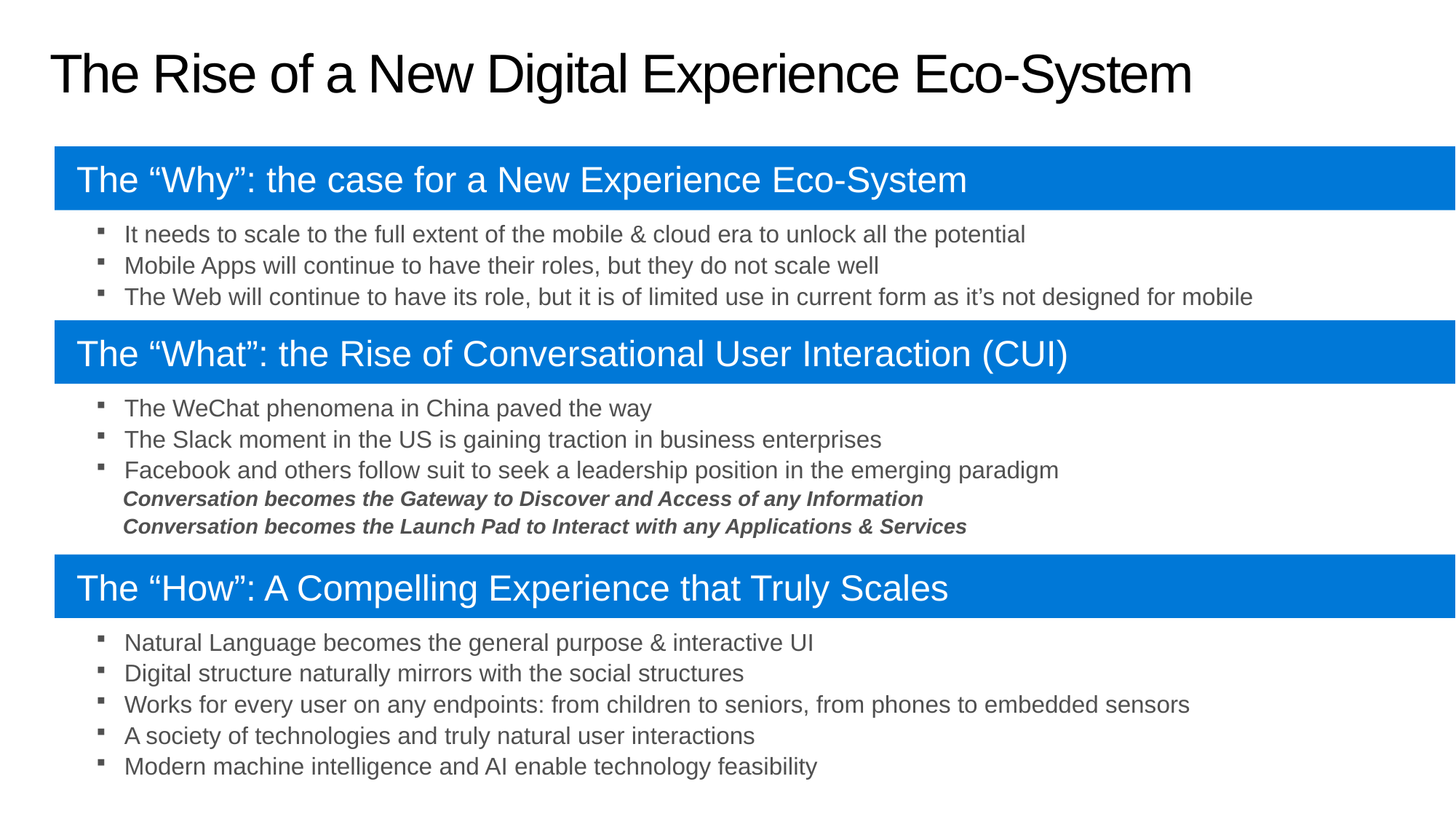

# The Rise of a New Digital Experience Eco-System
The “Why”: the case for a New Experience Eco-System
It needs to scale to the full extent of the mobile & cloud era to unlock all the potential
Mobile Apps will continue to have their roles, but they do not scale well
The Web will continue to have its role, but it is of limited use in current form as it’s not designed for mobile
The “What”: the Rise of Conversational User Interaction (CUI)
The WeChat phenomena in China paved the way
The Slack moment in the US is gaining traction in business enterprises
Facebook and others follow suit to seek a leadership position in the emerging paradigm
Conversation becomes the Gateway to Discover and Access of any Information
Conversation becomes the Launch Pad to Interact with any Applications & Services
The “How”: A Compelling Experience that Truly Scales
Natural Language becomes the general purpose & interactive UI
Digital structure naturally mirrors with the social structures
Works for every user on any endpoints: from children to seniors, from phones to embedded sensors
A society of technologies and truly natural user interactions
Modern machine intelligence and AI enable technology feasibility